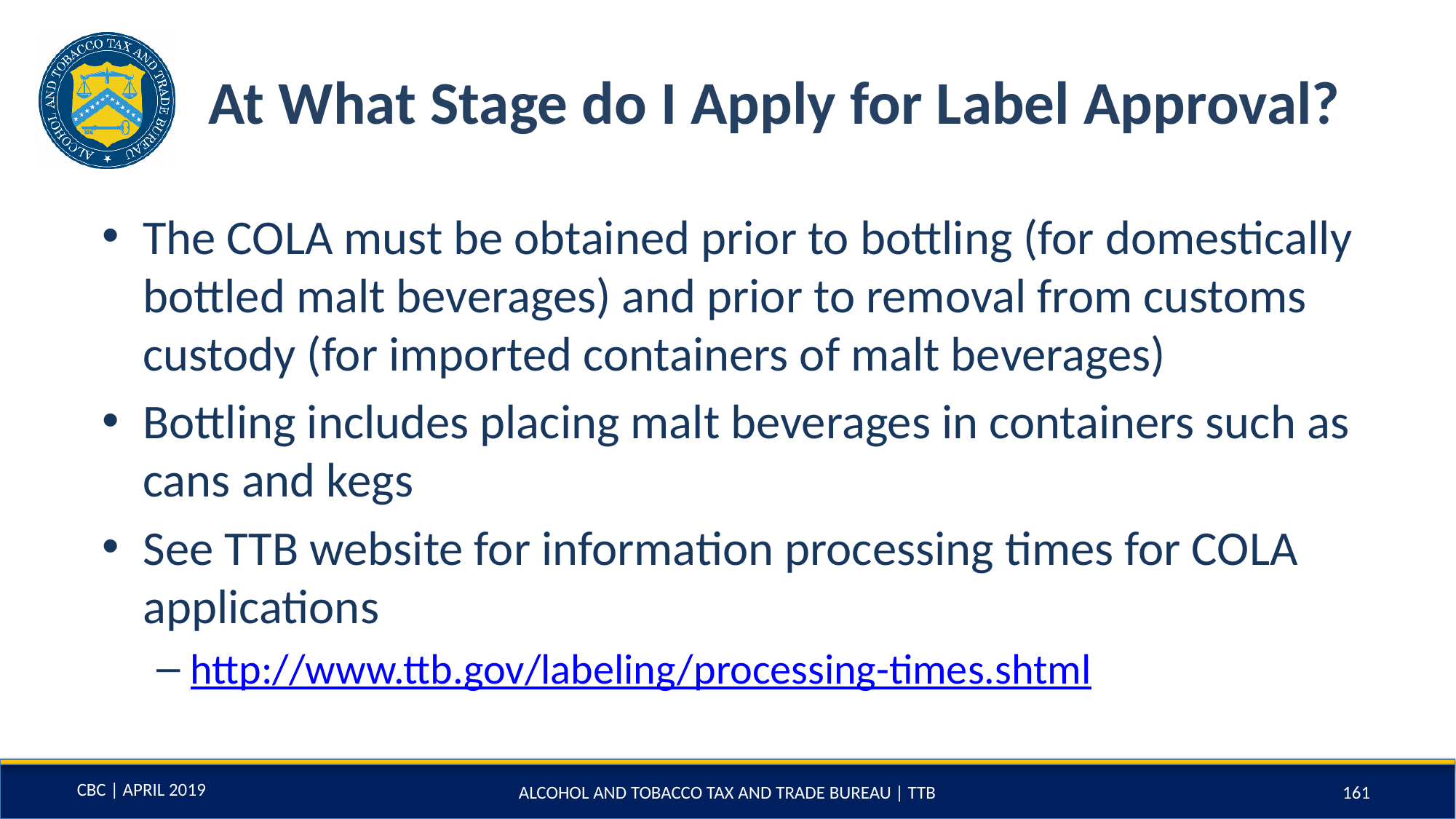

# At What Stage do I Apply for Label Approval?
The COLA must be obtained prior to bottling (for domestically bottled malt beverages) and prior to removal from customs custody (for imported containers of malt beverages)
Bottling includes placing malt beverages in containers such as cans and kegs
See TTB website for information processing times for COLA applications
http://www.ttb.gov/labeling/processing-times.shtml

ALCOHOL AND TOBACCO TAX AND TRADE BUREAU | TTB
161